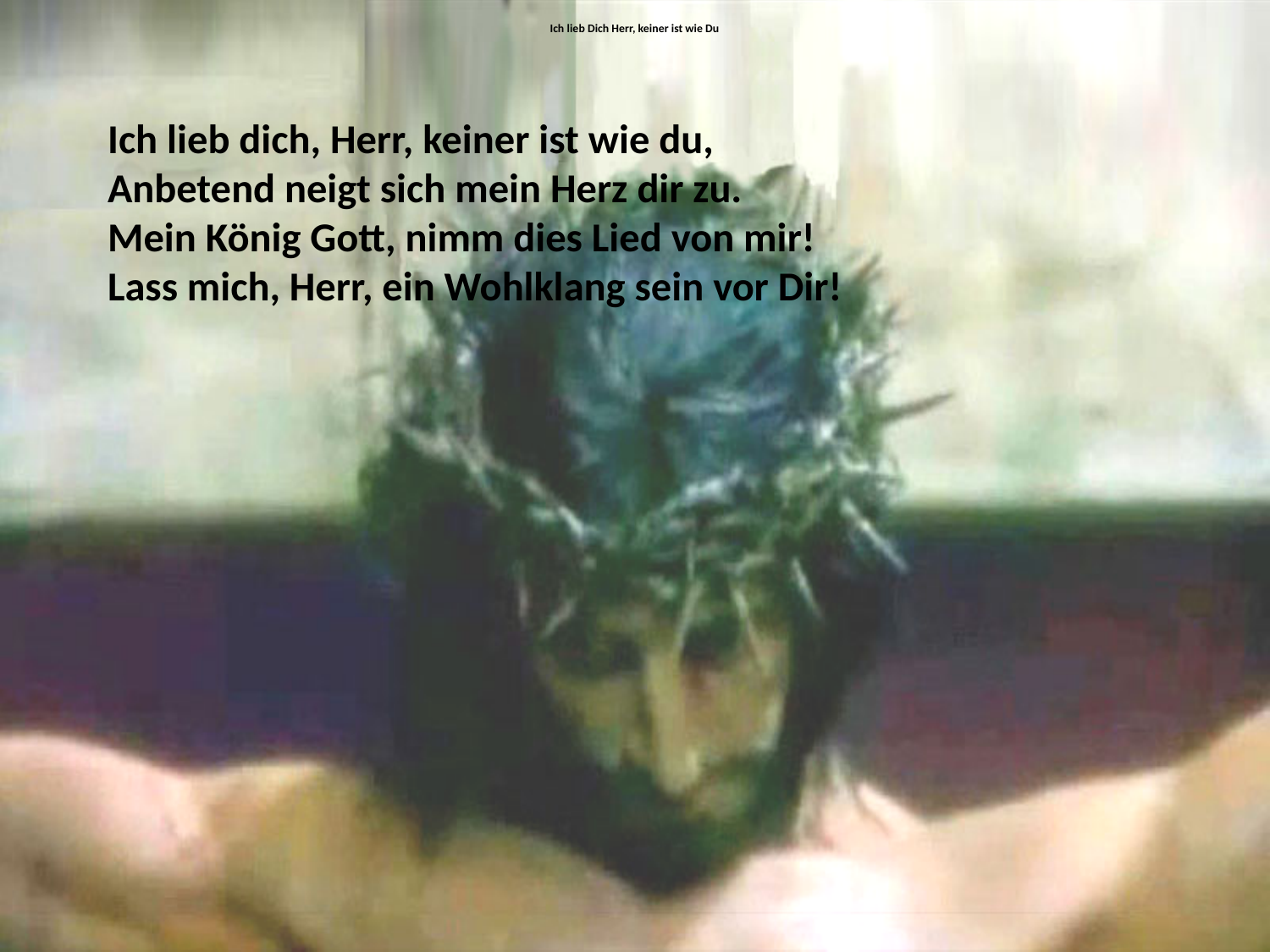

# Ich lieb Dich Herr, keiner ist wie Du
Ich lieb dich, Herr, keiner ist wie du,
Anbetend neigt sich mein Herz dir zu.
Mein König Gott, nimm dies Lied von mir!
Lass mich, Herr, ein Wohlklang sein vor Dir!